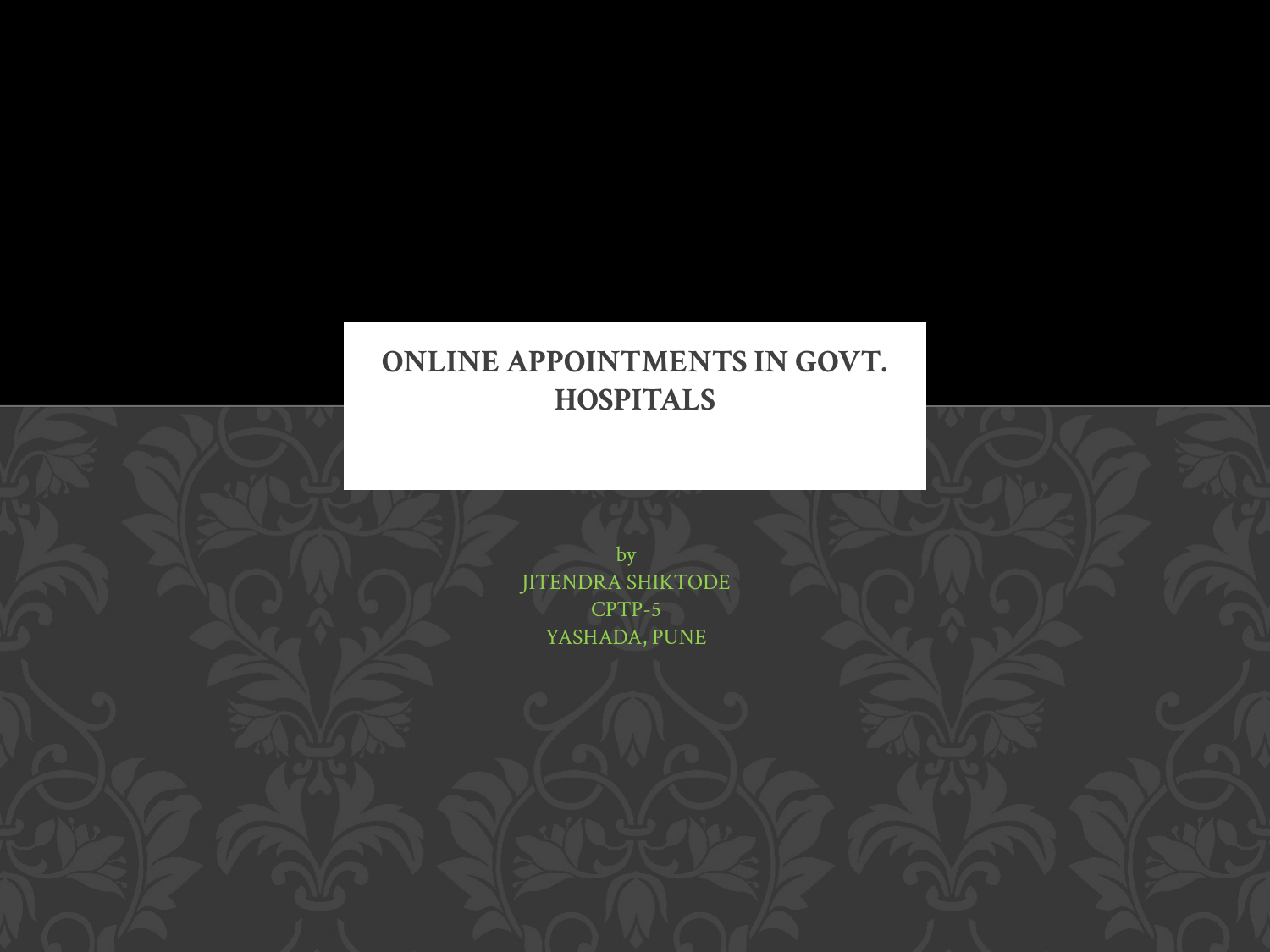

# ONLINE APPOINTMENTS IN GOVT. HOSPITALS
by
JITENDRA SHIKTODE
CPTP-5
YASHADA, PUNE